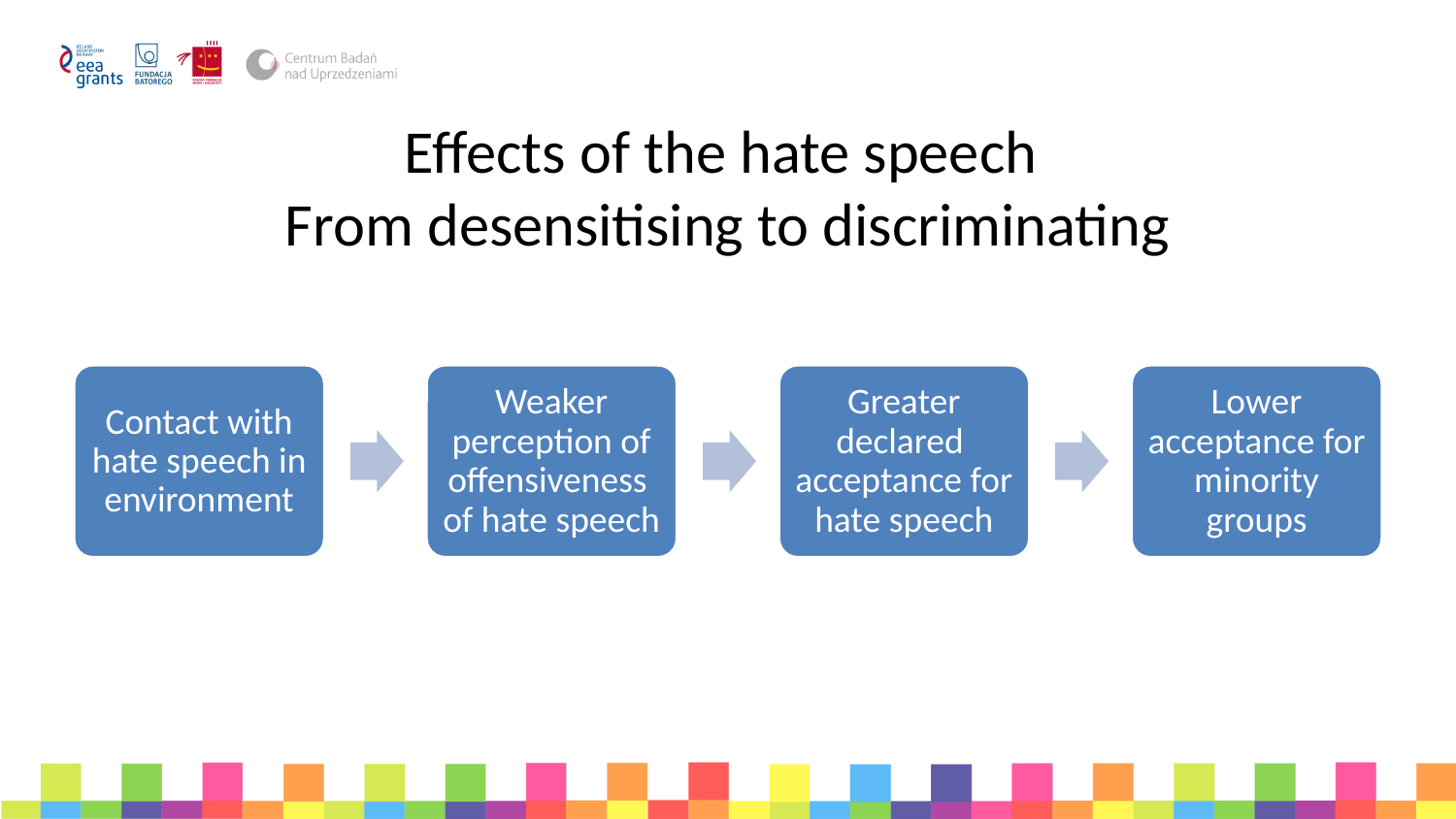

# Effects of the hate speech From desensitising to discriminating
Contact with hate speech in environment

Weaker perception of offensiveness  of hate speech

Greater declared  acceptance for hate speech

Lower acceptance for minority groups